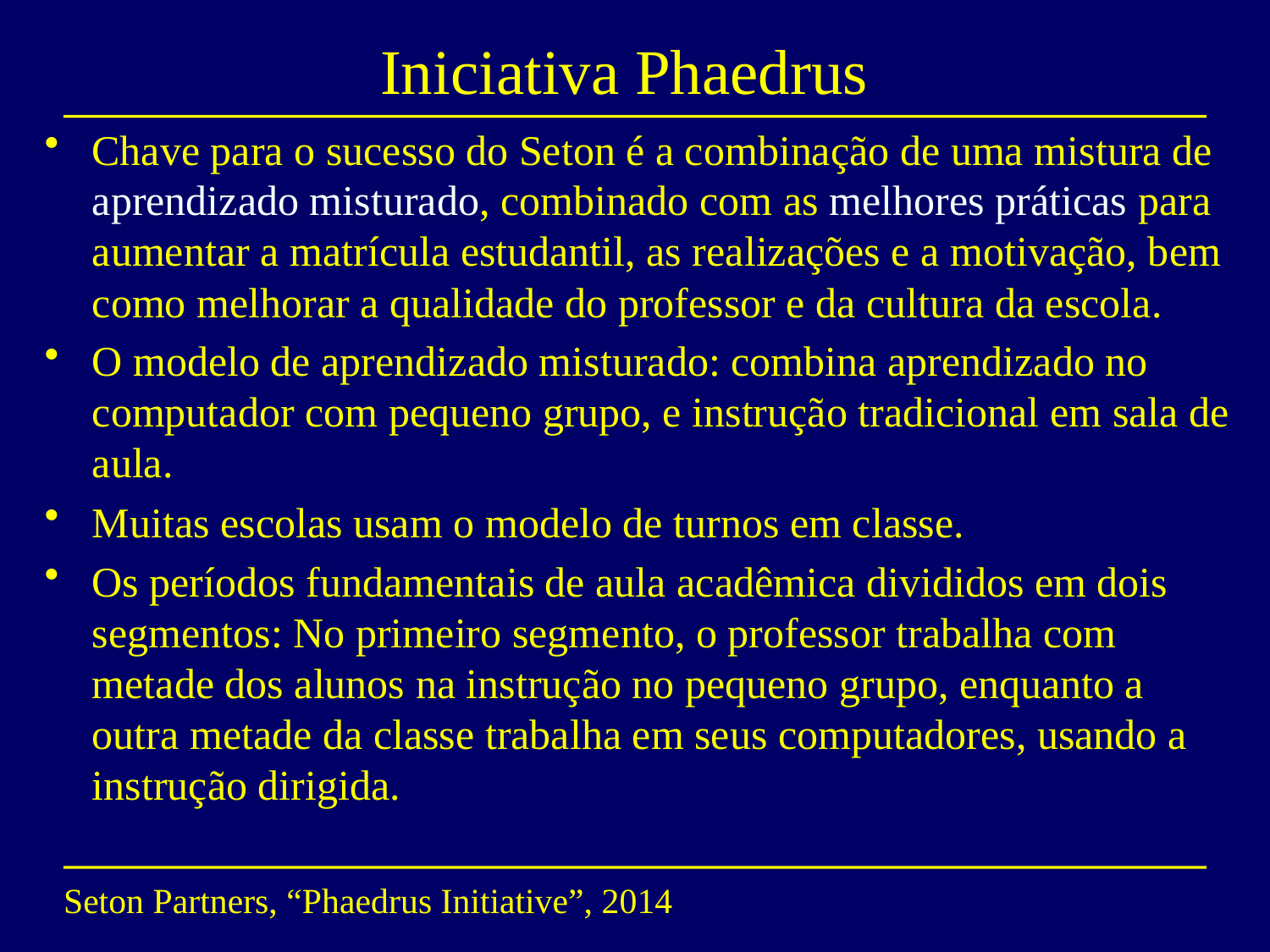

# Iniciativa Phaedrus
Chave para o sucesso do Seton é a combinação de uma mistura de aprendizado misturado, combinado com as melhores práticas para aumentar a matrícula estudantil, as realizações e a motivação, bem como melhorar a qualidade do professor e da cultura da escola.
O modelo de aprendizado misturado: combina aprendizado no computador com pequeno grupo, e instrução tradicional em sala de aula.
Muitas escolas usam o modelo de turnos em classe.
Os períodos fundamentais de aula acadêmica divididos em dois segmentos: No primeiro segmento, o professor trabalha com metade dos alunos na instrução no pequeno grupo, enquanto a outra metade da classe trabalha em seus computadores, usando a instrução dirigida.

Seton Partners, “Phaedrus Initiative”, 2014